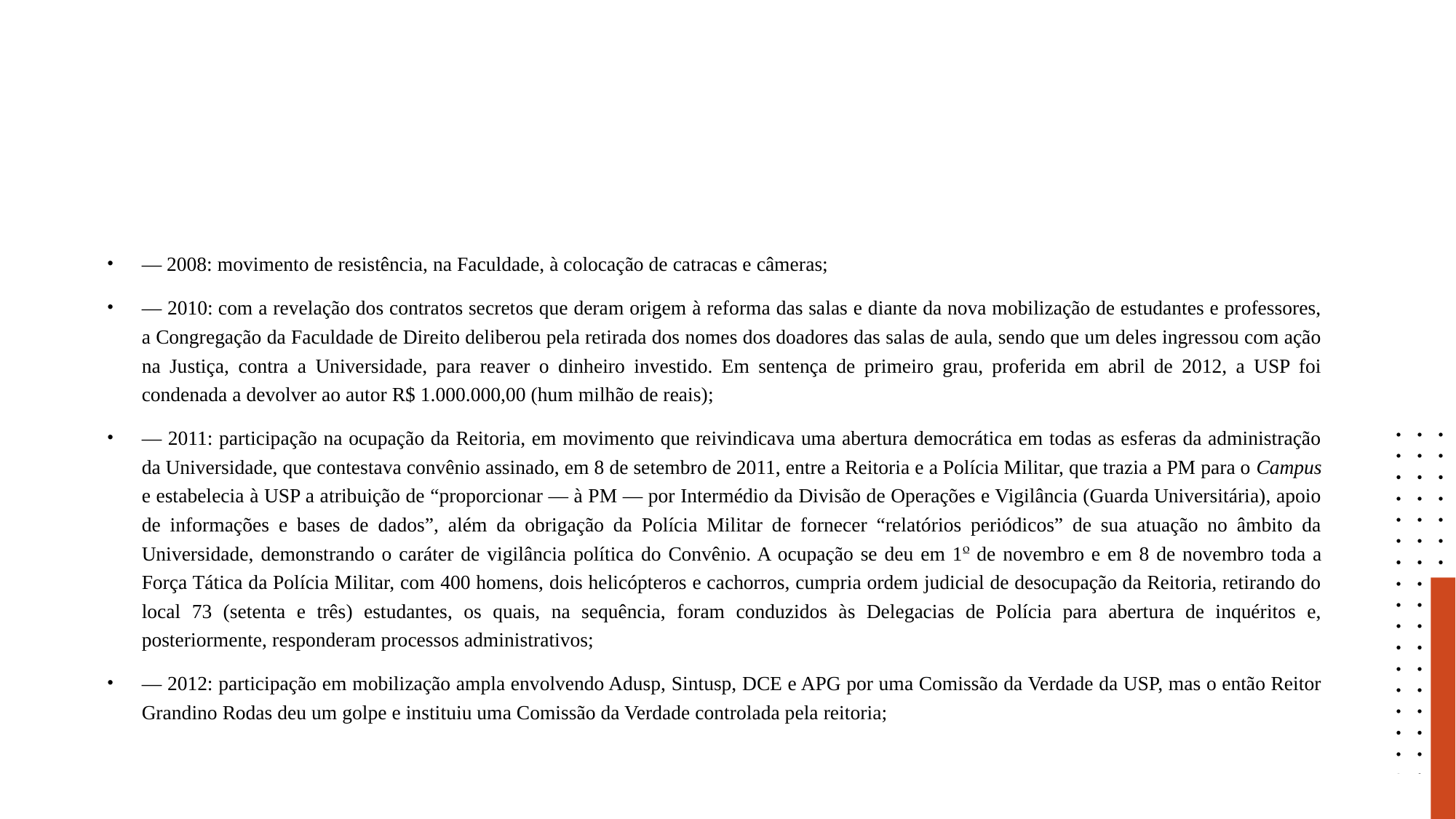

#
— 2008: movimento de resistência, na Faculdade, à colocação de catracas e câmeras;
— 2010: com a revelação dos contratos secretos que deram origem à reforma das salas e diante da nova mobilização de estudantes e professores, a Congregação da Faculdade de Direito deliberou pela retirada dos nomes dos doadores das salas de aula, sendo que um deles ingressou com ação na Justiça, contra a Universidade, para reaver o dinheiro investido. Em sentença de primeiro grau, proferida em abril de 2012, a USP foi condenada a devolver ao autor R$ 1.000.000,00 (hum milhão de reais);
— 2011: participação na ocupação da Reitoria, em movimento que reivindicava uma abertura democrática em todas as esferas da administração da Universidade, que contestava convênio assinado, em 8 de setembro de 2011, entre a Reitoria e a Polícia Militar, que trazia a PM para o Campus e estabelecia à USP a atribuição de “proporcionar — à PM — por Intermédio da Divisão de Operações e Vigilância (Guarda Universitária), apoio de informações e bases de dados”, além da obrigação da Polícia Militar de fornecer “relatórios periódicos” de sua atuação no âmbito da Universidade, demonstrando o caráter de vigilância política do Convênio. A ocupação se deu em 1º de novembro e em 8 de novembro toda a Força Tática da Polícia Militar, com 400 homens, dois helicópteros e cachorros, cumpria ordem judicial de desocupação da Reitoria, retirando do local 73 (setenta e três) estudantes, os quais, na sequência, foram conduzidos às Delegacias de Polícia para abertura de inquéritos e, posteriormente, responderam processos administrativos;
— 2012: participação em mobilização ampla envolvendo Adusp, Sintusp, DCE e APG por uma Comissão da Verdade da USP, mas o então Reitor Grandino Rodas deu um golpe e instituiu uma Comissão da Verdade controlada pela reitoria;